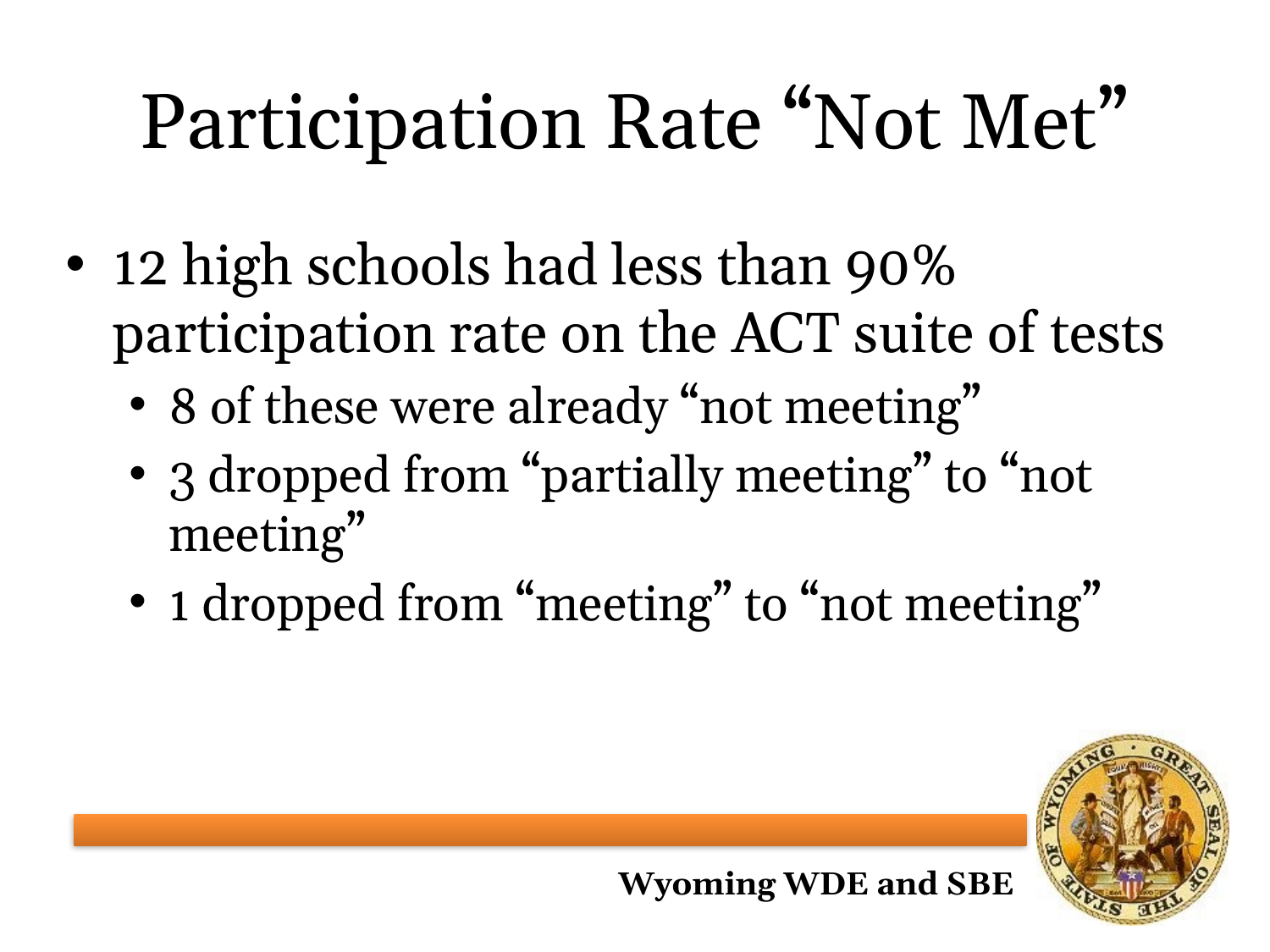

# Participation Rate “Not Met”
12 high schools had less than 90% participation rate on the ACT suite of tests
8 of these were already “not meeting”
3 dropped from “partially meeting” to “not meeting”
1 dropped from “meeting” to “not meeting”